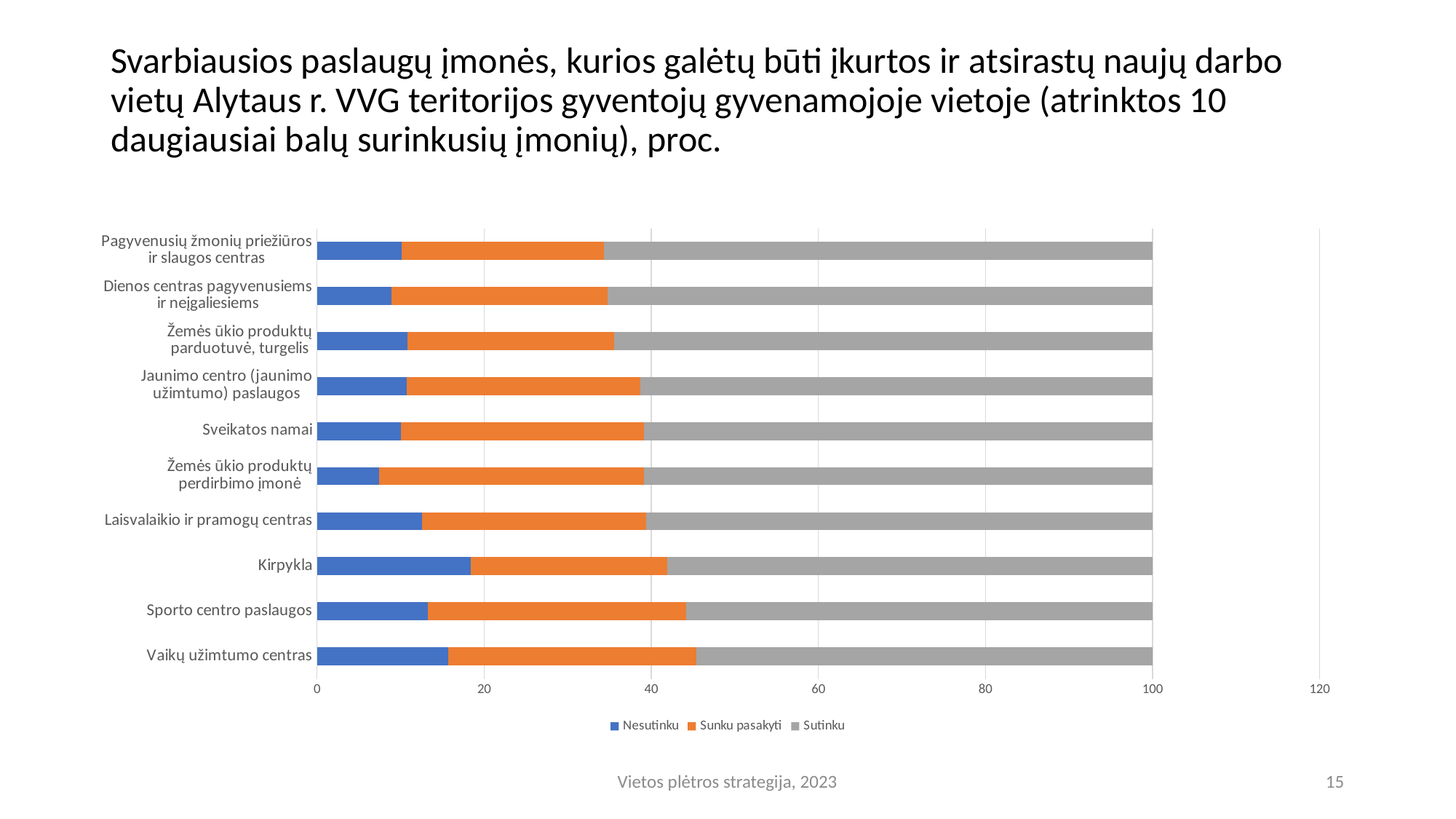

# Svarbiausios paslaugų įmonės, kurios galėtų būti įkurtos ir atsirastų naujų darbo vietų Alytaus r. VVG teritorijos gyventojų gyvenamojoje vietoje (atrinktos 10 daugiausiai balų surinkusių įmonių), proc.

### Chart

| Category | Nesutinku | Sunku pasakyti | Sutinku |
|---|---|---|---|
| Vaikų užimtumo centras | 15.7 | 29.7 | 54.599999999999994 |
| Sporto centro paslaugos | 13.299999999999999 | 30.9 | 55.8 |
| Kirpykla | 18.4 | 23.5 | 58.1 |
| Laisvalaikio ir pramogų centras | 12.6 | 26.8 | 60.6 |
| Žemės ūkio produktų perdirbimo įmonė | 7.4 | 31.7 | 60.9 |
| Sveikatos namai | 10.0 | 29.1 | 60.9 |
| Jaunimo centro (jaunimo užimtumo) paslaugos | 10.7 | 28.0 | 61.3 |
| Žemės ūkio produktų parduotuvė, turgelis | 10.8 | 24.8 | 64.4 |
| Dienos centras pagyvenusiems ir neįgaliesiems | 8.9 | 25.9 | 65.2 |
| Pagyvenusių žmonių priežiūros ir slaugos centras | 10.100000000000001 | 24.2 | 65.7 |
Vietos plėtros strategija, 2023
15